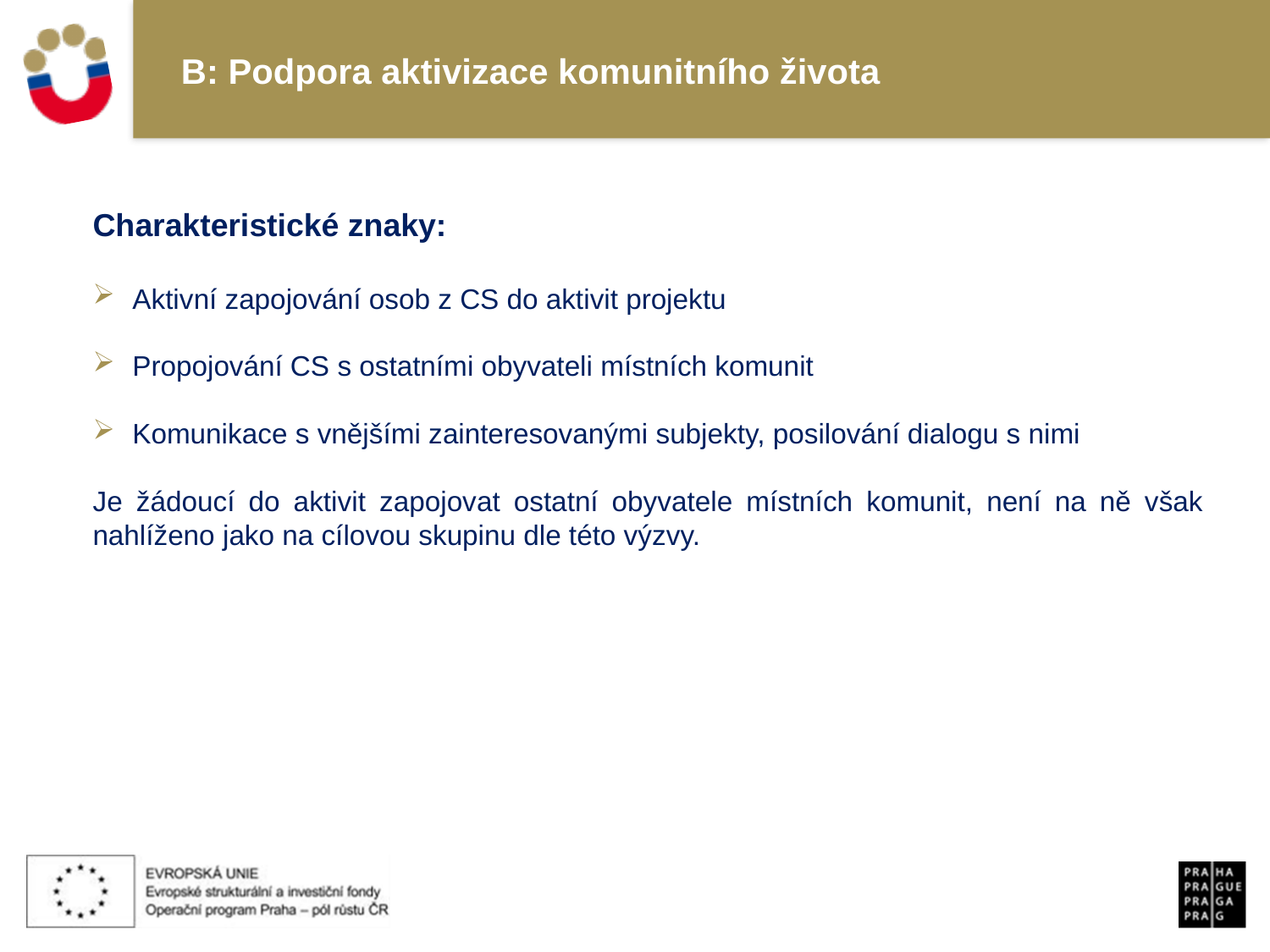

# B: Podpora aktivizace komunitního života

Charakteristické znaky:

Aktivní zapojování osob z CS do aktivit projektu

Propojování CS s ostatními obyvateli místních komunit

Komunikace s vnějšími zainteresovanými subjekty, posilování dialogu s nimi

Je žádoucí do aktivit zapojovat ostatní obyvatele místních komunit, není na ně však nahlíženo jako na cílovou skupinu dle této výzvy.